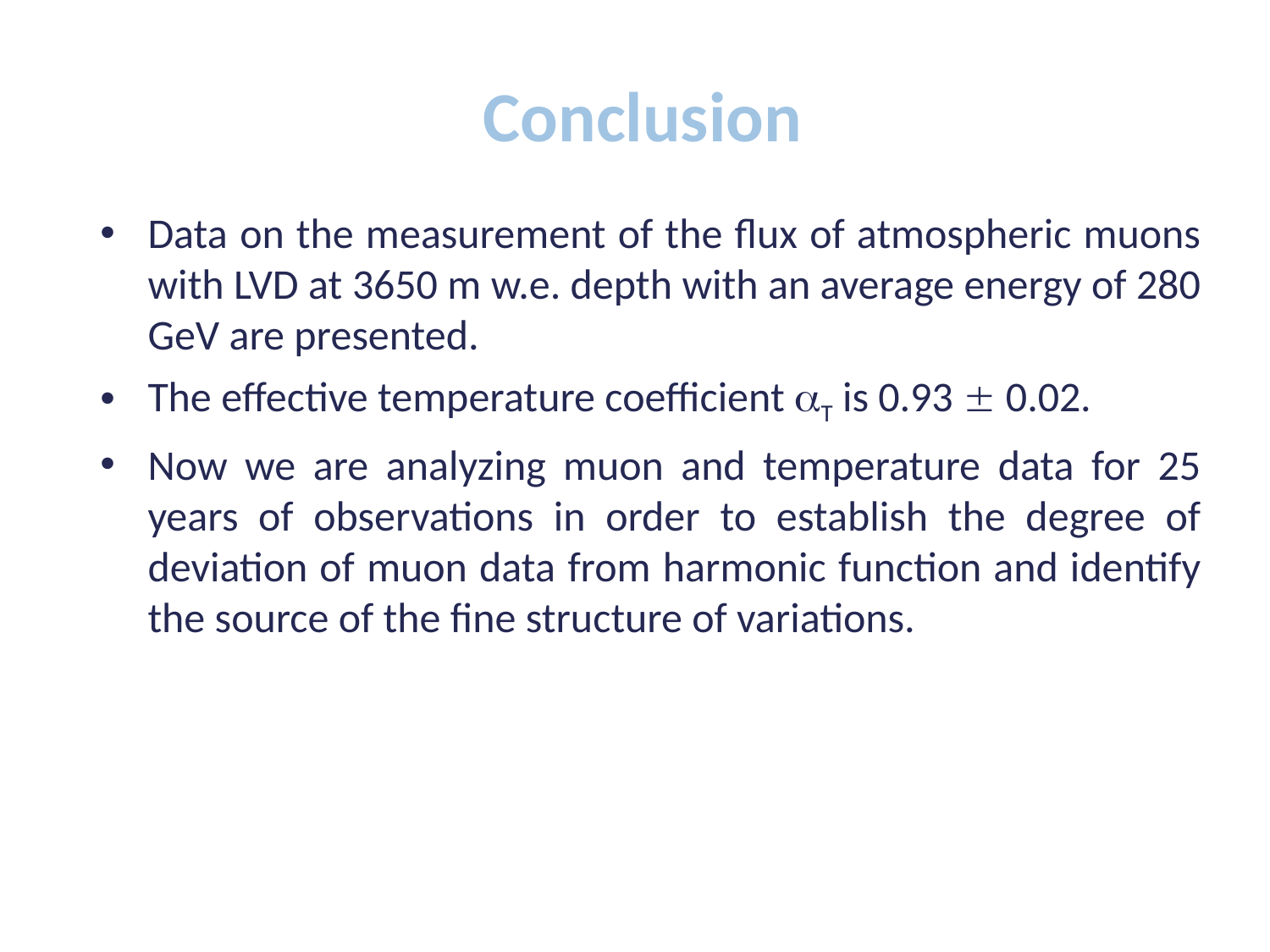

Conclusion
Data on the measurement of the flux of atmospheric muons with LVD at 3650 m w.e. depth with an average energy of 280 GeV are presented.
The effective temperature coefficient αT is 0.93 ± 0.02.
Now we are analyzing muon and temperature data for 25 years of observations in order to establish the degree of deviation of muon data from harmonic function and identify the source of the fine structure of variations.